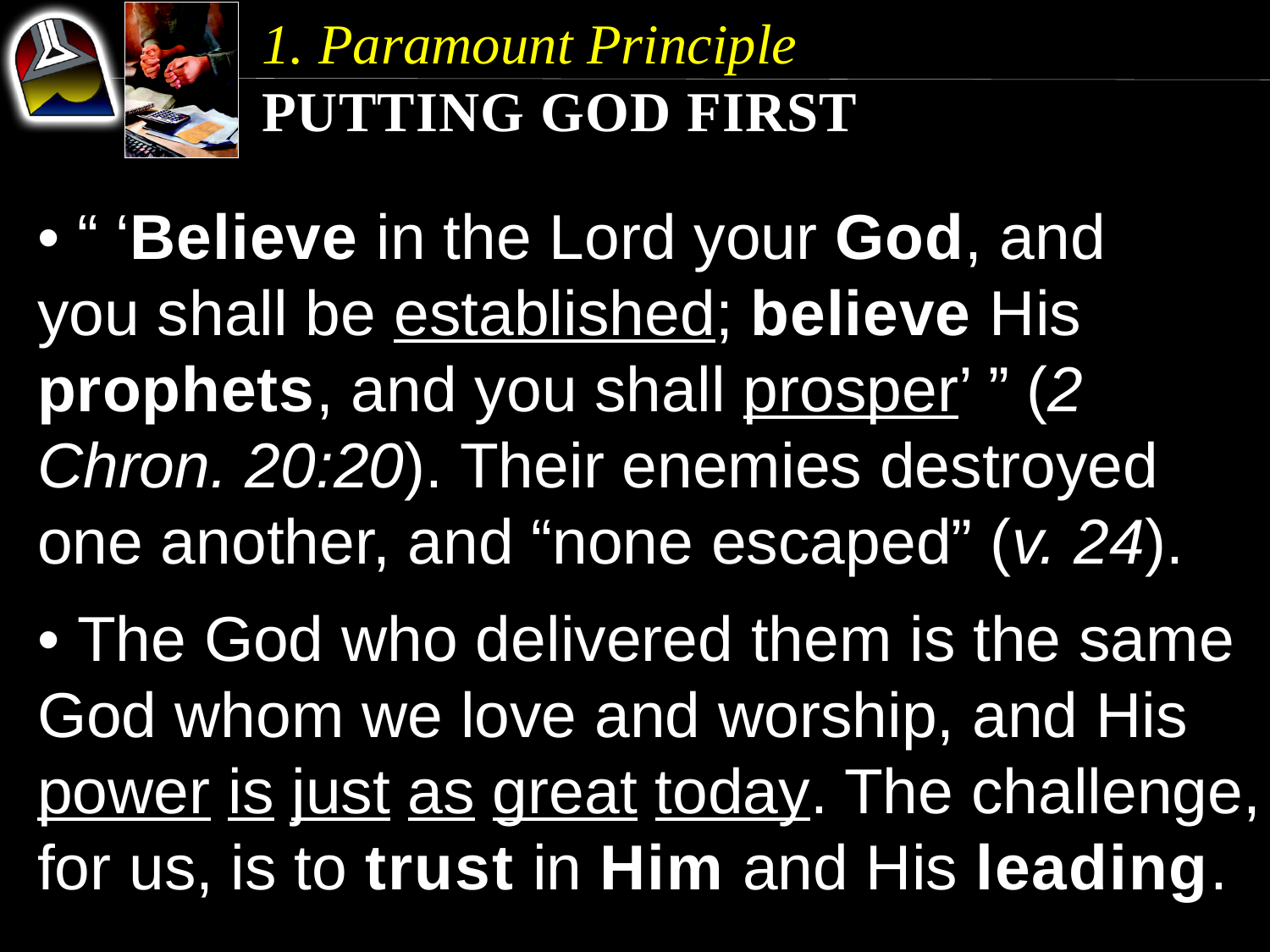

1. Paramount Principle
Putting God First
• “ ‘Believe in the Lord your God, and    you shall be established; believe His prophets, and you shall prosper’ ” (2 Chron. 20:20). Their enemies destroyed one another, and “none escaped” (v. 24).
• The God who delivered them is the same God whom we love and worship, and His power is just as great today. The challenge, for us, is to trust in Him and His leading.